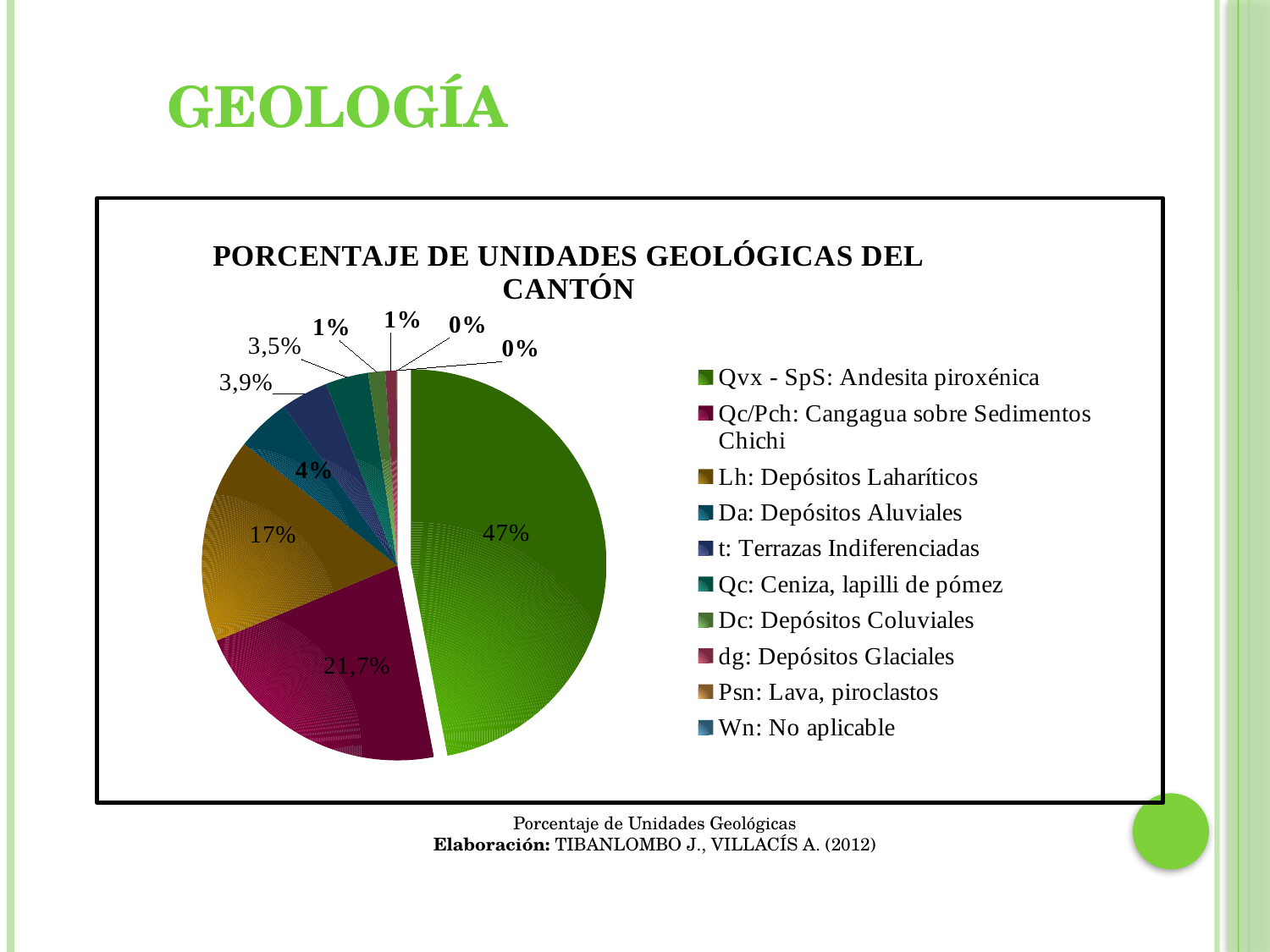

geología

### Chart: PORCENTAJE DE UNIDADES GEOLÓGICAS DEL CANTÓN

| Category |  |
|---|---|
| Qvx - SpS: Andesita piroxénica | 47.0 |
| Qc/Pch: Cangagua sobre Sedimentos Chichi | 21.7 |
| Lh: Depósitos Laharíticos | 17.0 |
| Da: Depósitos Aluviales | 4.470000000000002 |
| t: Terrazas Indiferenciadas | 3.9 |
| Qc: Ceniza, lapilli de pómez | 3.54 |
| Dc: Depósitos Coluviales | 1.41 |
| dg: Depósitos Glaciales | 0.9400000000000006 |
| Psn: Lava, piroclastos | 0.010000000000000005 |
| Wn: No aplicable | 0.030000000000000002 |
Porcentaje de Unidades Geológicas
Elaboración: TIBANLOMBO J., VILLACÍS A. (2012)